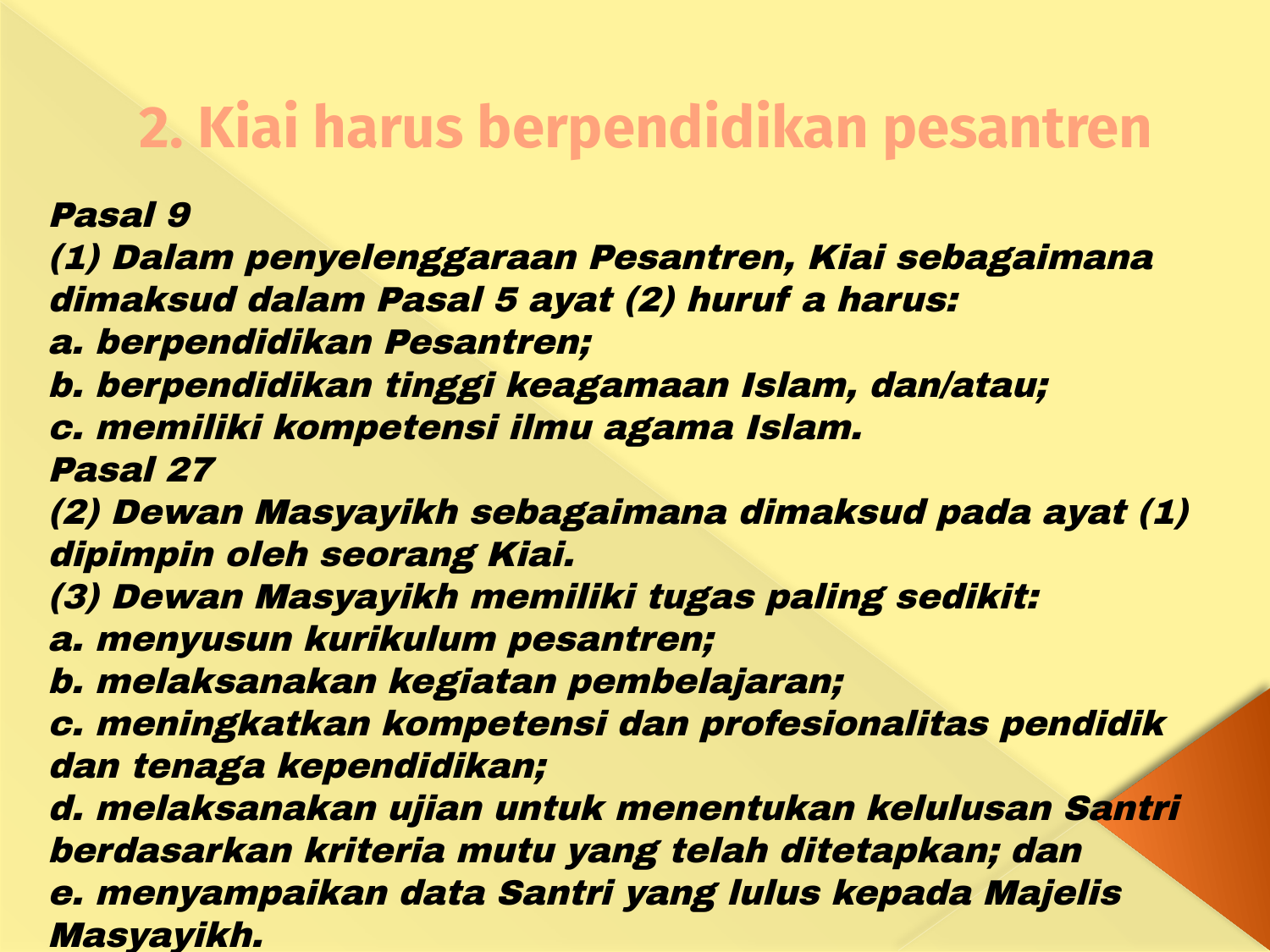

# 2. Kiai harus berpendidikan pesantren
Pasal 9
(1) Dalam penyelenggaraan Pesantren, Kiai sebagaimana dimaksud dalam Pasal 5 ayat (2) huruf a harus:
a. berpendidikan Pesantren;
b. berpendidikan tinggi keagamaan Islam, dan/atau;
c. memiliki kompetensi ilmu agama Islam.
Pasal 27
(2) Dewan Masyayikh sebagaimana dimaksud pada ayat (1) dipimpin oleh seorang Kiai.
(3) Dewan Masyayikh memiliki tugas paling sedikit:
a. menyusun kurikulum pesantren;
b. melaksanakan kegiatan pembelajaran;
c. meningkatkan kompetensi dan profesionalitas pendidik dan tenaga kependidikan;
d. melaksanakan ujian untuk menentukan kelulusan Santri berdasarkan kriteria mutu yang telah ditetapkan; dan
e. menyampaikan data Santri yang lulus kepada Majelis Masyayikh.